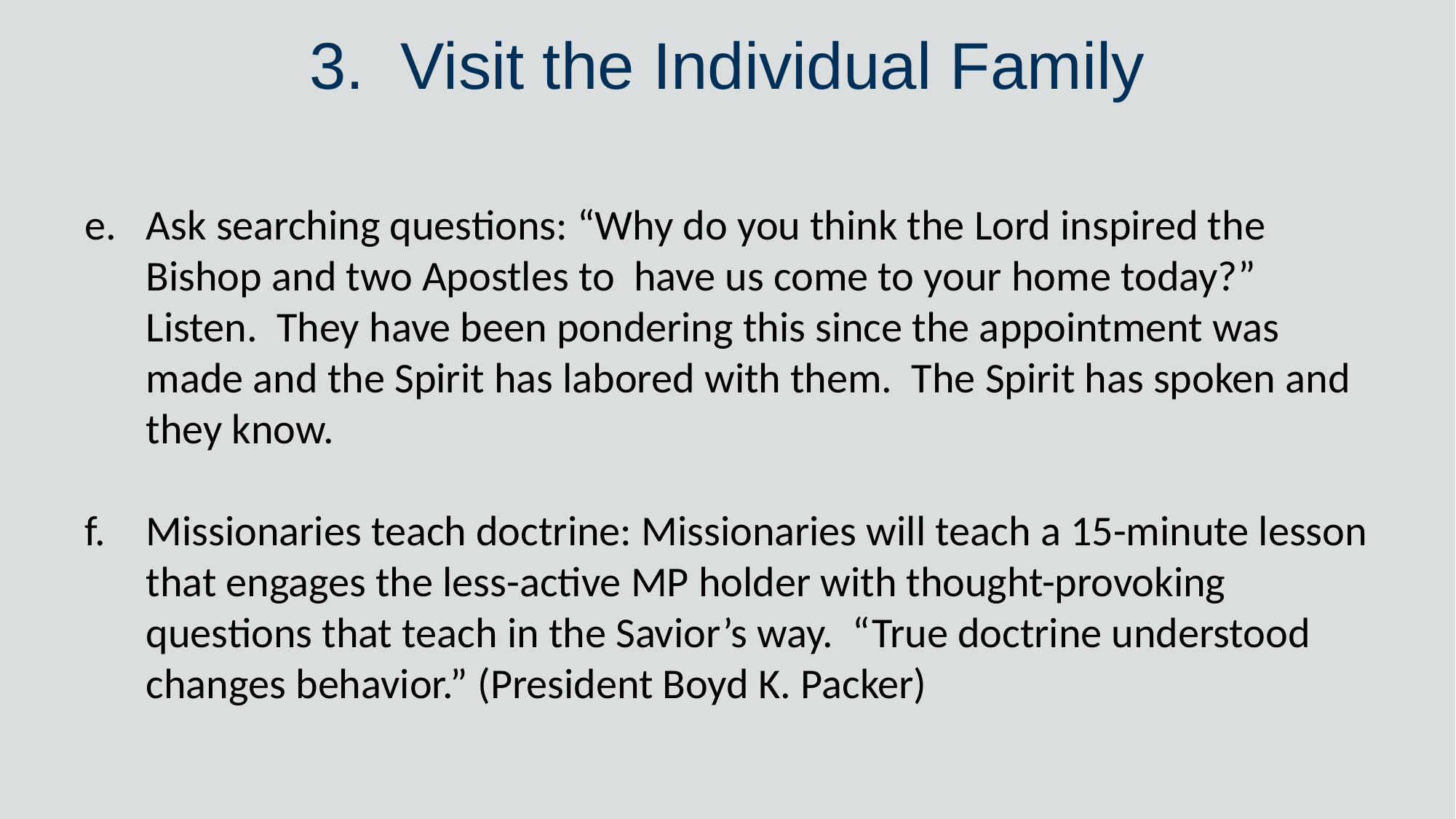

# 3.  Visit the Individual Family
Ask searching questions: “Why do you think the Lord inspired the Bishop and two Apostles to  have us come to your home today?”  Listen.  They have been pondering this since the appointment was made and the Spirit has labored with them.  The Spirit has spoken and they know.

Missionaries teach doctrine: Missionaries will teach a 15-minute lesson that engages the less-active MP holder with thought-provoking questions that teach in the Savior’s way.  “True doctrine understood changes behavior.” (President Boyd K. Packer)